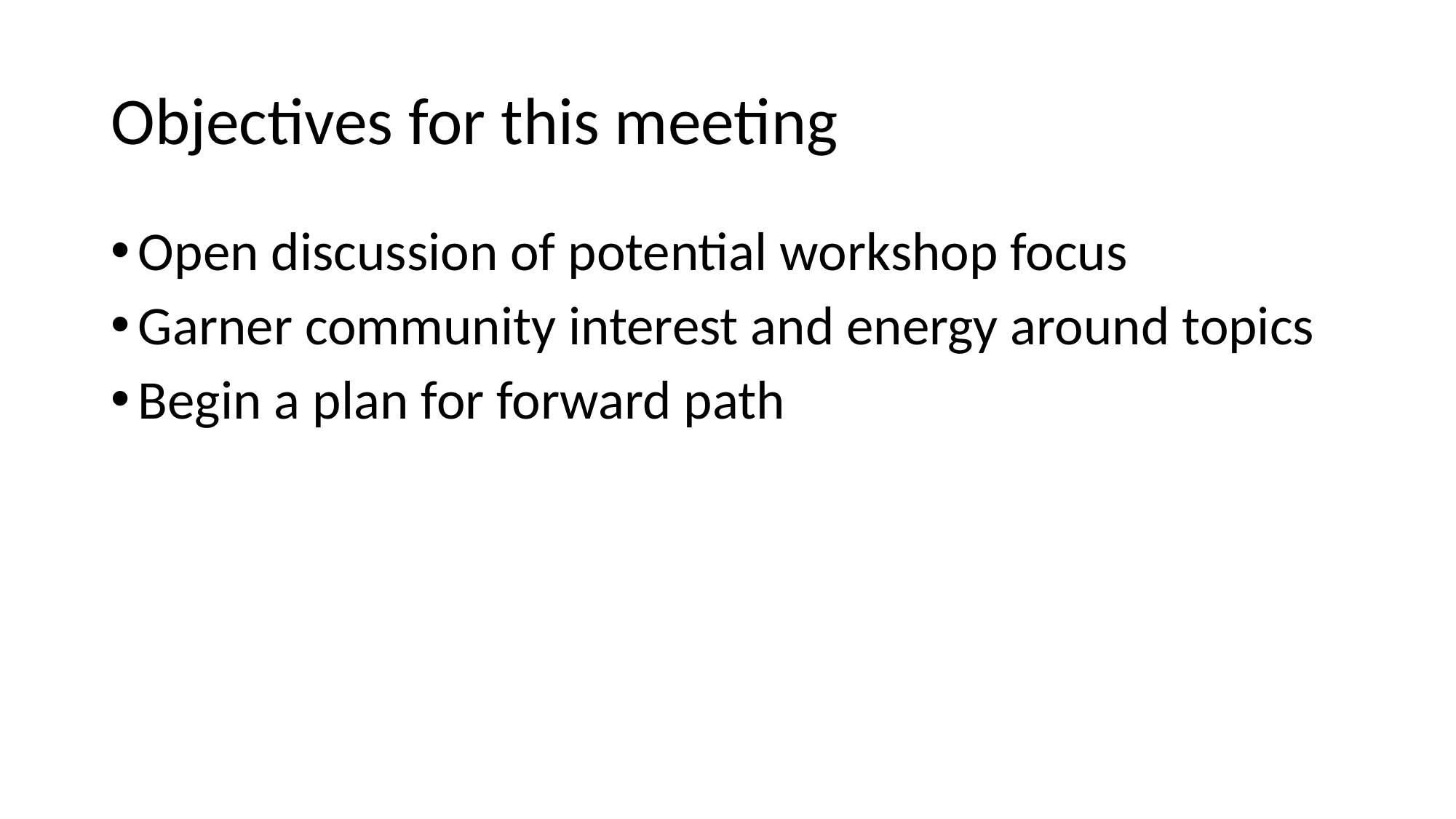

# Objectives for this meeting
Open discussion of potential workshop focus
Garner community interest and energy around topics
Begin a plan for forward path